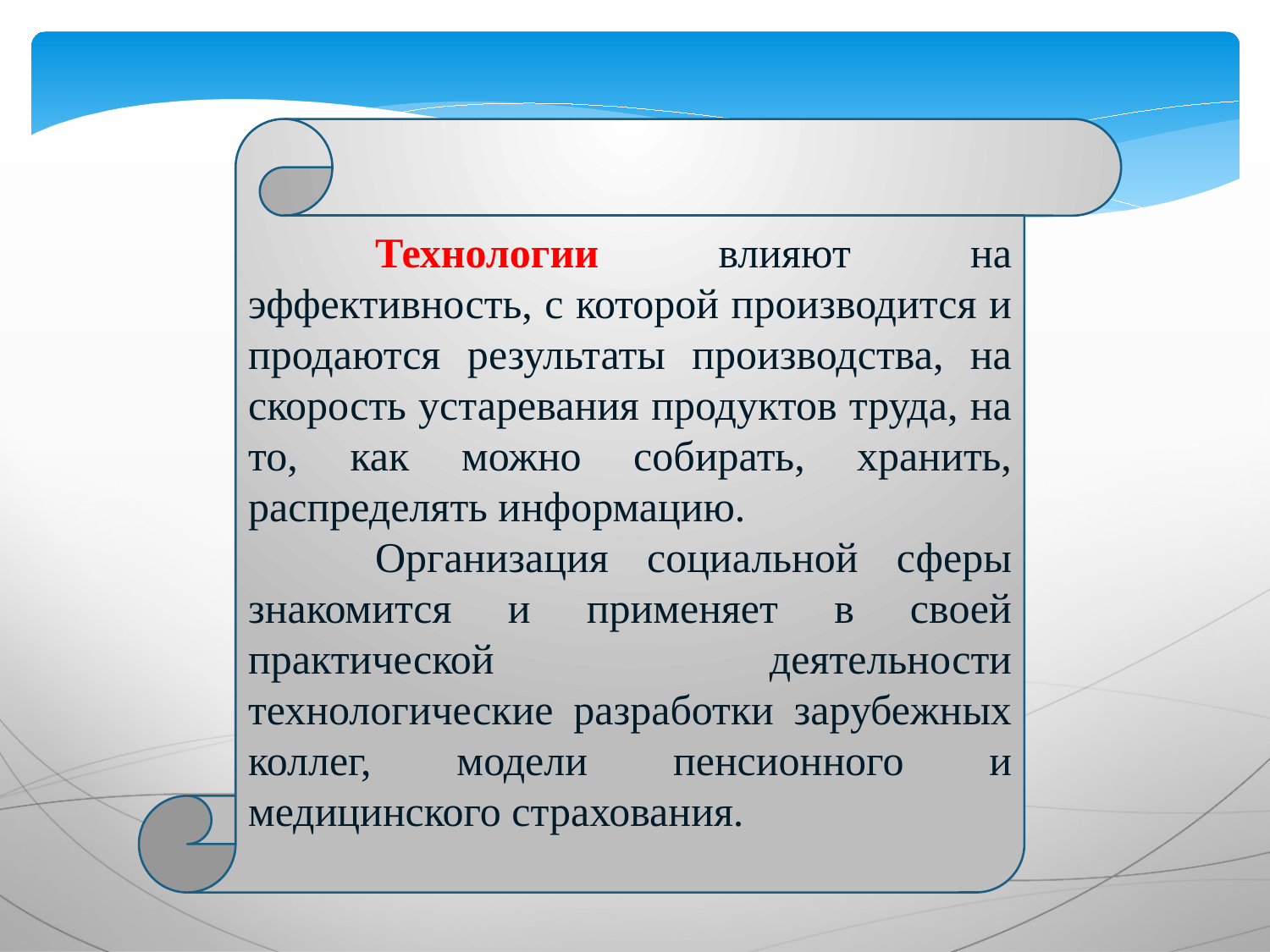

Технологии влияют на эффективность, с которой производится и продаются результаты производства, на скорость устаревания продуктов труда, на то, как можно собирать, хранить, распределять информацию.
	Организация социальной сферы знакомится и применяет в своей практической деятельности технологические разработки зарубежных коллег, модели пенсионного и медицинского страхования.